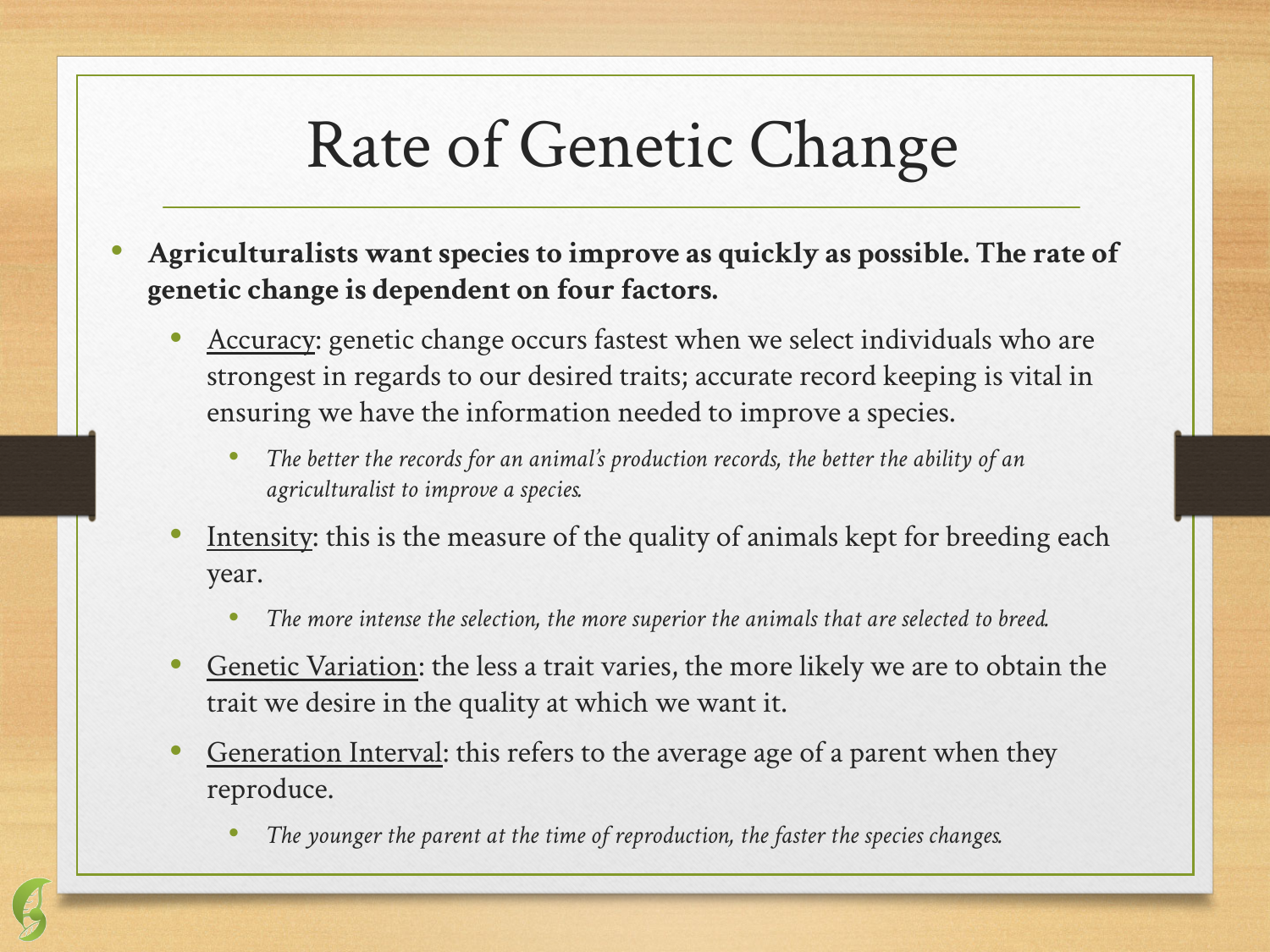

# Rate of Genetic Change
Agriculturalists want species to improve as quickly as possible. The rate of genetic change is dependent on four factors.
Accuracy: genetic change occurs fastest when we select individuals who are strongest in regards to our desired traits; accurate record keeping is vital in ensuring we have the information needed to improve a species.
The better the records for an animal’s production records, the better the ability of an agriculturalist to improve a species.
Intensity: this is the measure of the quality of animals kept for breeding each year.
The more intense the selection, the more superior the animals that are selected to breed.
Genetic Variation: the less a trait varies, the more likely we are to obtain the trait we desire in the quality at which we want it.
Generation Interval: this refers to the average age of a parent when they reproduce.
The younger the parent at the time of reproduction, the faster the species changes.